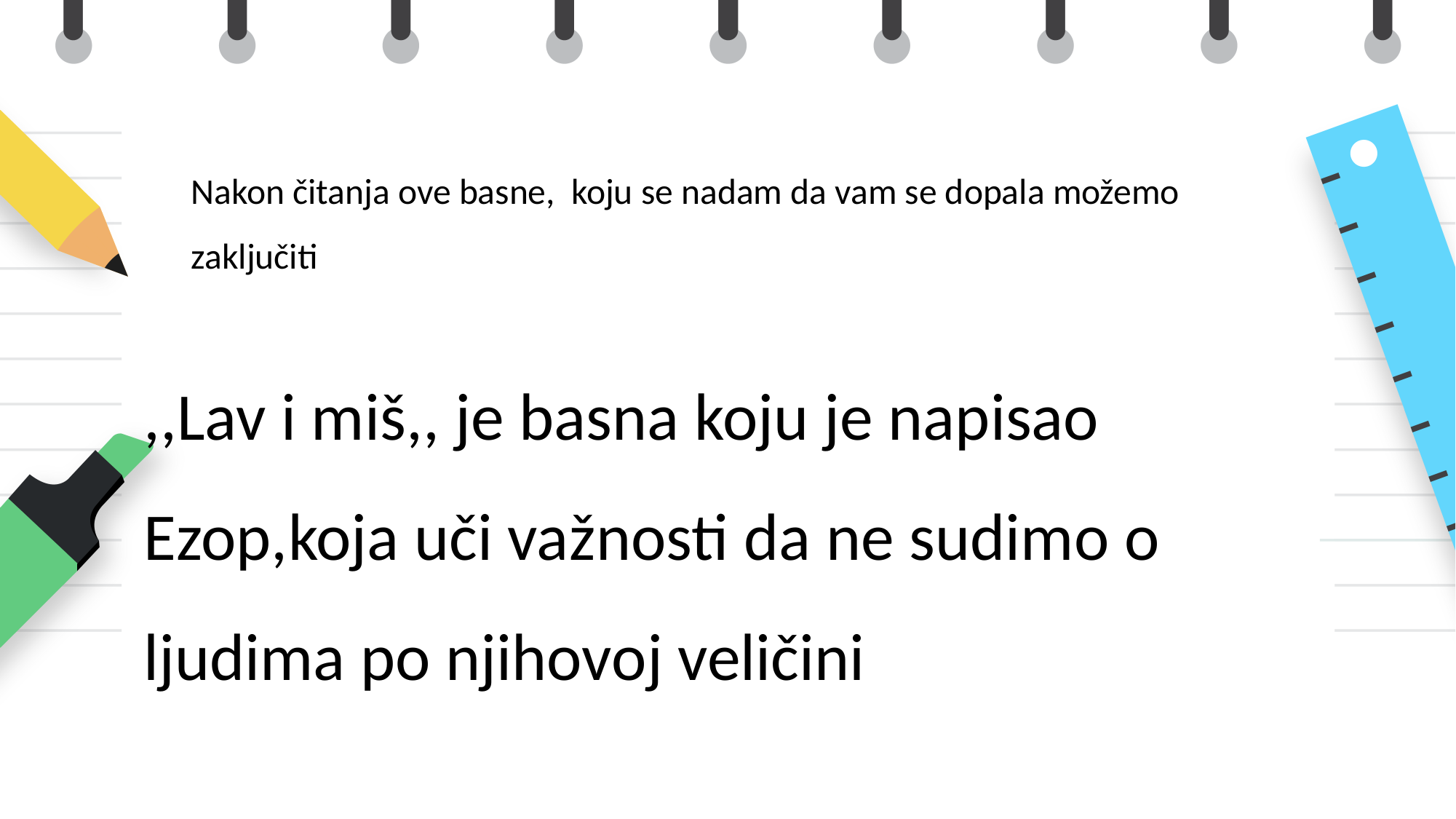

# Nakon čitanja ove basne,  koju se nadam da vam se dopala možemo zaključiti
,,Lav i miš,, je basna koju je napisao Ezop,koja uči važnosti da ne sudimo o ljudima po njihovoj veličini